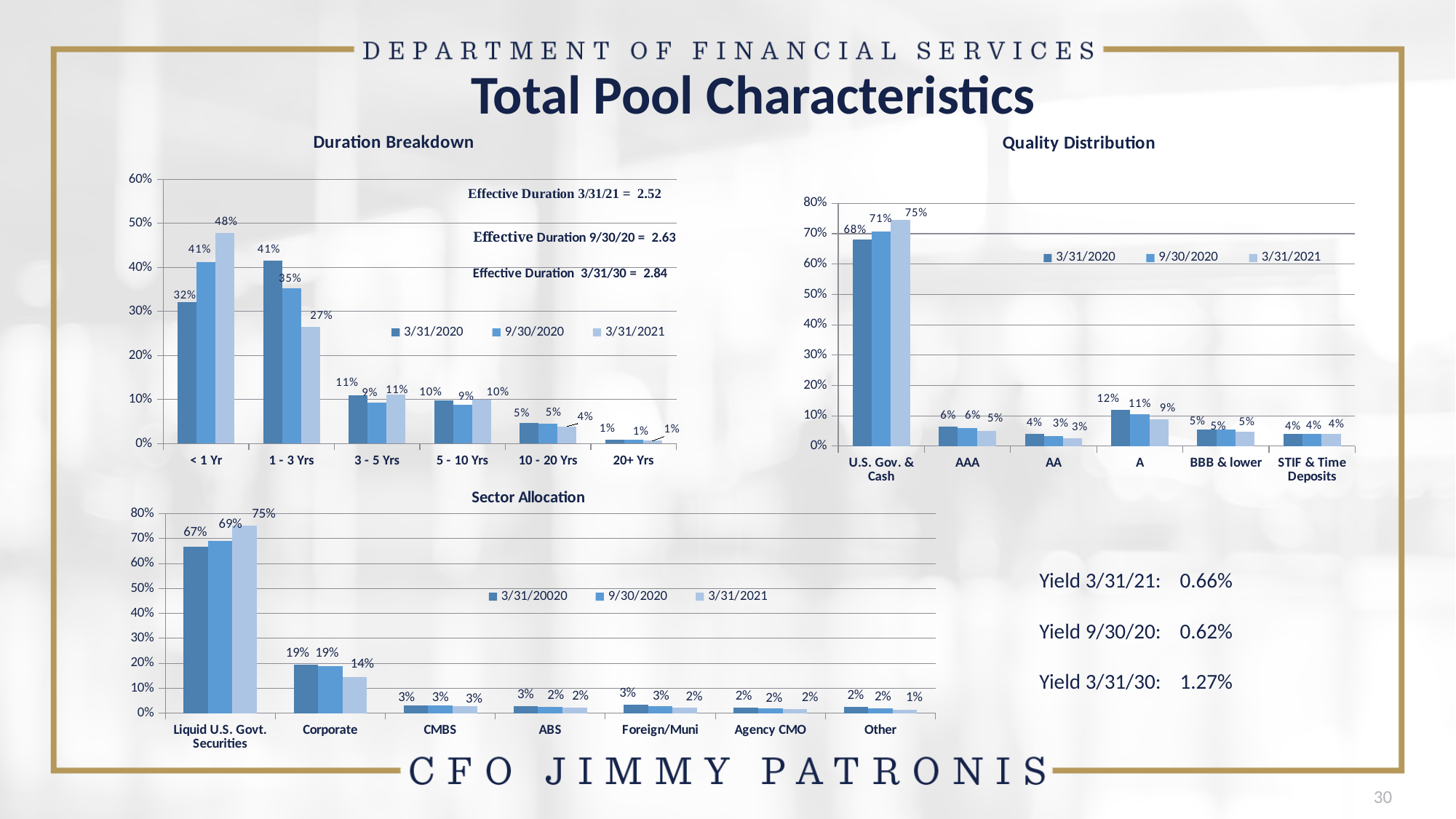

# Total Pool Characteristics

### Chart: Duration Breakdown

| Category | 3/31/2020 | 9/30/2020 | 3/31/2021 |
|---|---|---|---|
| < 1 Yr | 0.3209 | 0.4128 | 0.4782 |
| 1 - 3 Yrs | 0.4149 | 0.3526 | 0.2658 |
| 3 - 5 Yrs | 0.1097 | 0.0925 | 0.1109 |
| 5 - 10 Yrs | 0.0978 | 0.08760000000000001 | 0.0991 |
| 10 - 20 Yrs | 0.0475 | 0.0458 | 0.0393 |
| 20+ Yrs | 0.0091 | 0.0087 | 0.0065 |

### Chart: Quality Distribution

| Category | 3/31/2020 | 9/30/2020 | 3/31/2021 |
|---|---|---|---|
| U.S. Gov. & Cash | 0.681 | 0.7074 | 0.7463 |
| AAA | 0.0649 | 0.0585 | 0.0507 |
| AA | 0.0396 | 0.0333 | 0.0265 |
| A | 0.12 | 0.105 | 0.0878 |
| BBB & lower | 0.0545 | 0.0547 | 0.0478 |
| STIF & Time Deposits | 0.04 | 0.0411 | 0.0409 |

### Chart: Sector Allocation

| Category | 3/31/20020 | 9/30/2020 | 3/31/2021 |
|---|---|---|---|
| Liquid U.S. Govt. Securities | 0.6678 | 0.6905 | 0.7525000000000001 |
| Corporate | 0.193 | 0.1886 | 0.1448 |
| CMBS | 0.0321 | 0.0311 | 0.0274 |
| ABS | 0.027299999999999998 | 0.024100000000000003 | 0.0212 |
| Foreign/Muni | 0.0327 | 0.026799999999999997 | 0.0233 |
| Agency CMO | 0.0226 | 0.0196 | 0.0162 |
| Other | 0.0245 | 0.0193 | 0.0146 |
Yield 3/31/21:    0.66%

Yield 9/30/20:    0.62%

Yield 3/31/30:    1.27%

30